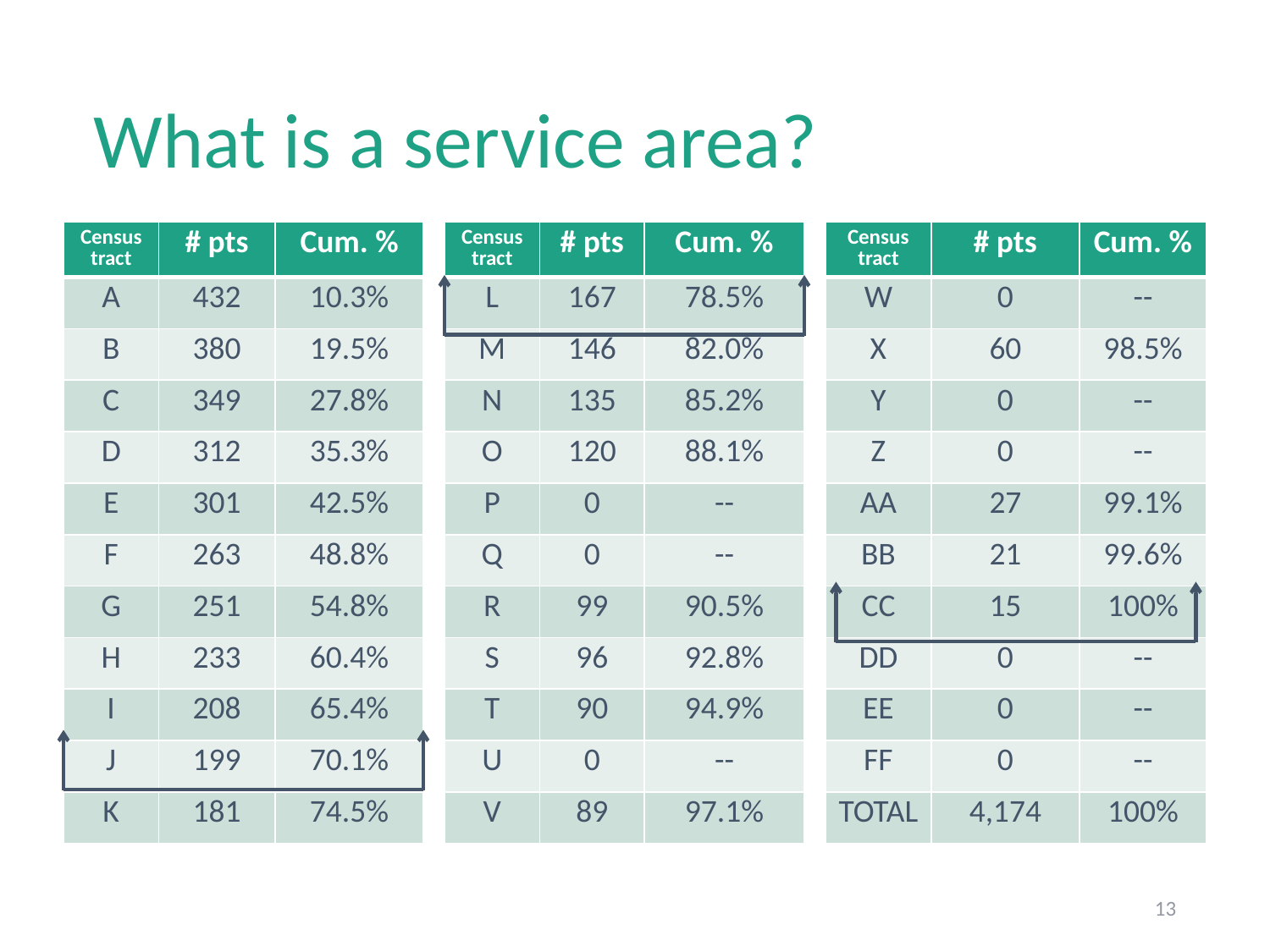

# What is a service area?
| Census tract | # pts | Cum. % |
| --- | --- | --- |
| A | 432 | 10.3% |
| B | 380 | 19.5% |
| C | 349 | 27.8% |
| D | 312 | 35.3% |
| E | 301 | 42.5% |
| F | 263 | 48.8% |
| G | 251 | 54.8% |
| H | 233 | 60.4% |
| I | 208 | 65.4% |
| J | 199 | 70.1% |
| K | 181 | 74.5% |
| Census tract | # pts | Cum. % |
| --- | --- | --- |
| L | 167 | 78.5% |
| M | 146 | 82.0% |
| N | 135 | 85.2% |
| O | 120 | 88.1% |
| P | 0 | -- |
| Q | 0 | -- |
| R | 99 | 90.5% |
| S | 96 | 92.8% |
| T | 90 | 94.9% |
| U | 0 | -- |
| V | 89 | 97.1% |
| Census tract | # pts | Cum. % |
| --- | --- | --- |
| W | 0 | -- |
| X | 60 | 98.5% |
| Y | 0 | -- |
| Z | 0 | -- |
| AA | 27 | 99.1% |
| BB | 21 | 99.6% |
| CC | 15 | 100% |
| DD | 0 | -- |
| EE | 0 | -- |
| FF | 0 | -- |
| TOTAL | 4,174 | 100% |
13